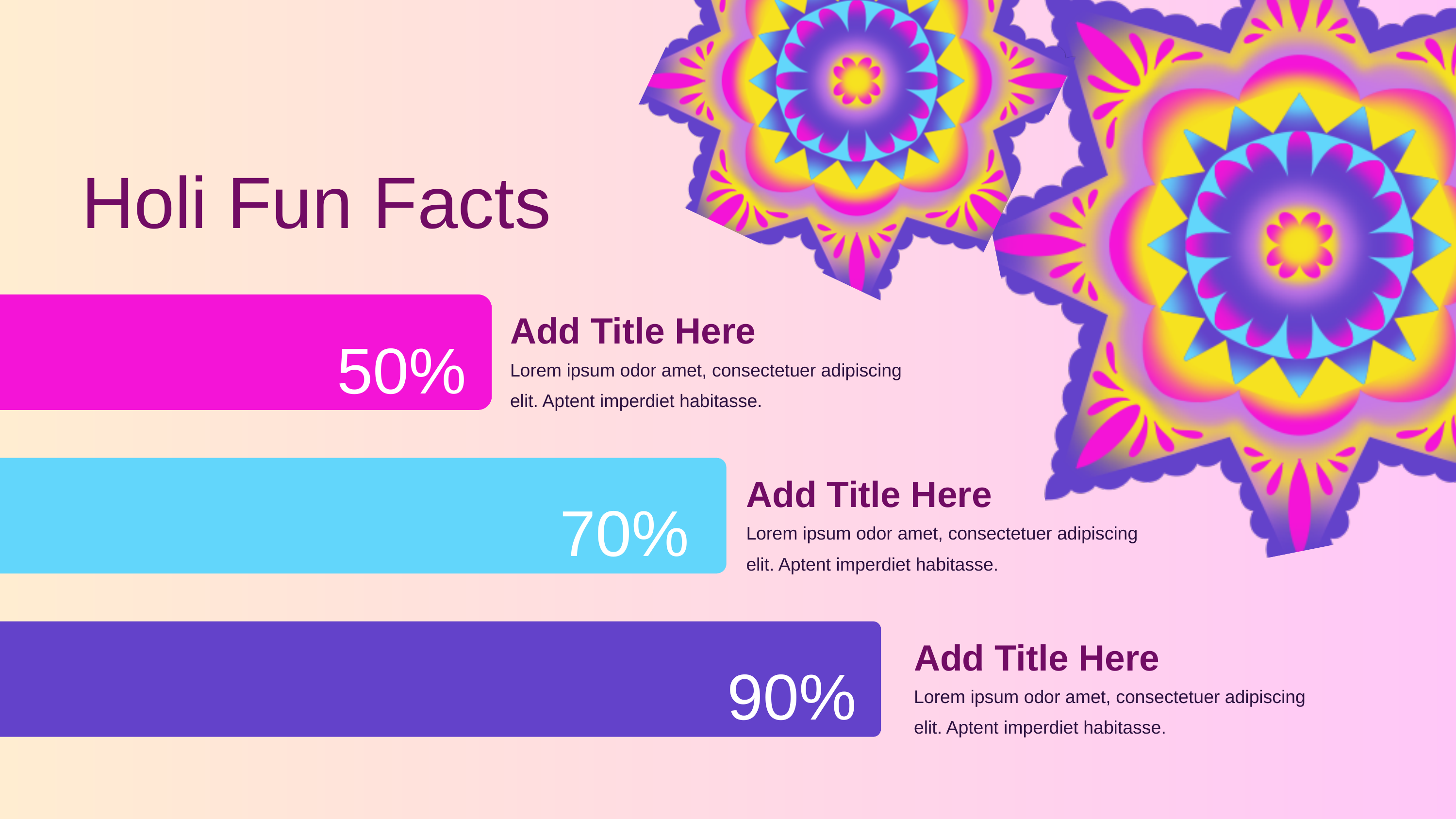

Holi Fun Facts

Add Title Here
50%
Lorem ipsum odor amet, consectetuer adipiscing elit. Aptent imperdiet habitasse.

Add Title Here
70%
Lorem ipsum odor amet, consectetuer adipiscing elit. Aptent imperdiet habitasse.

Add Title Here
90%
Lorem ipsum odor amet, consectetuer adipiscing elit. Aptent imperdiet habitasse.